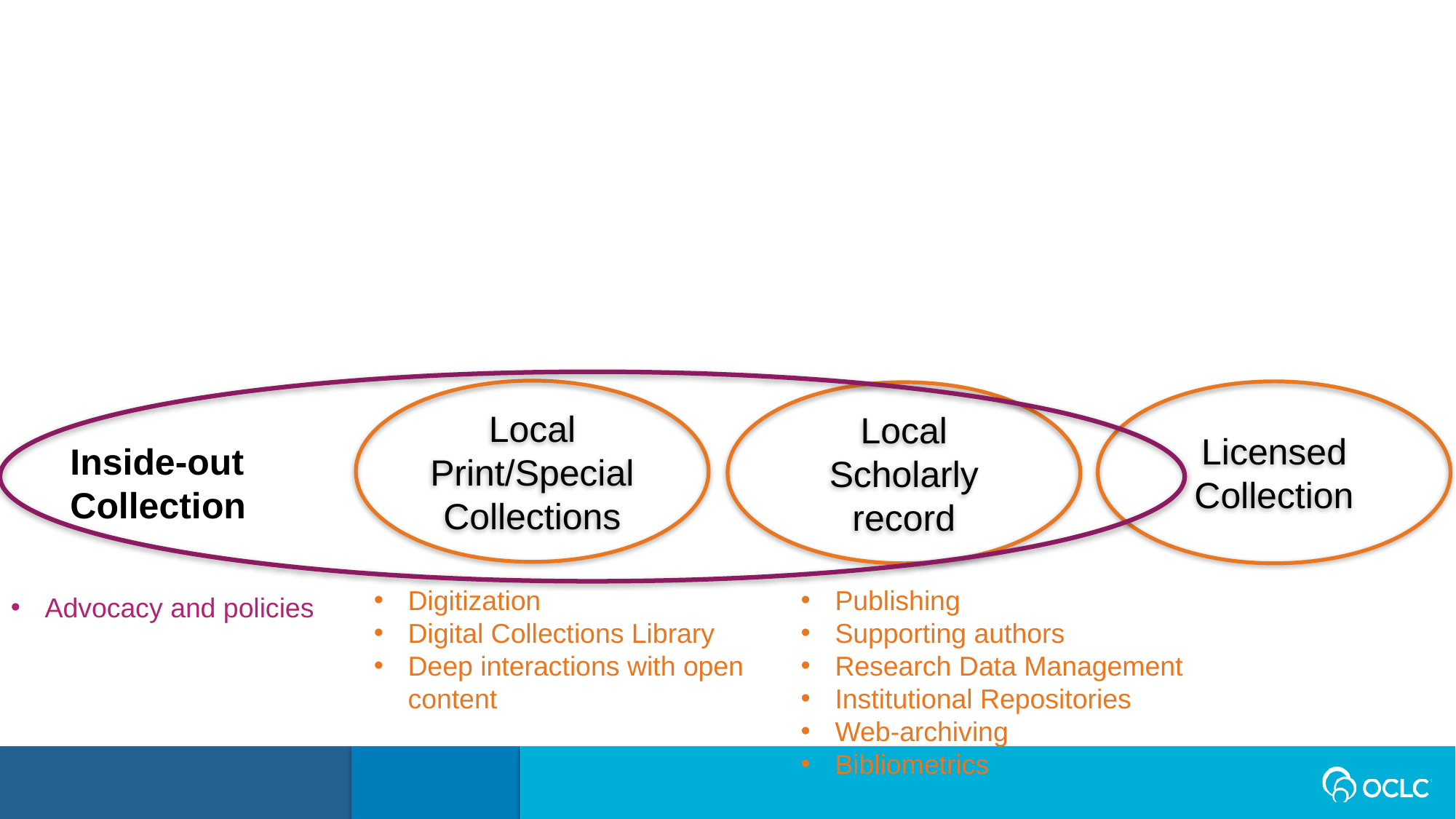

Local
Print/Special Collections
Licensed Collection
Local
Scholarly record
Inside-out Collection
Publishing
Supporting authors
Research Data Management
Institutional Repositories
Web-archiving
Bibliometrics
Digitization
Digital Collections Library
Deep interactions with open content
Advocacy and policies